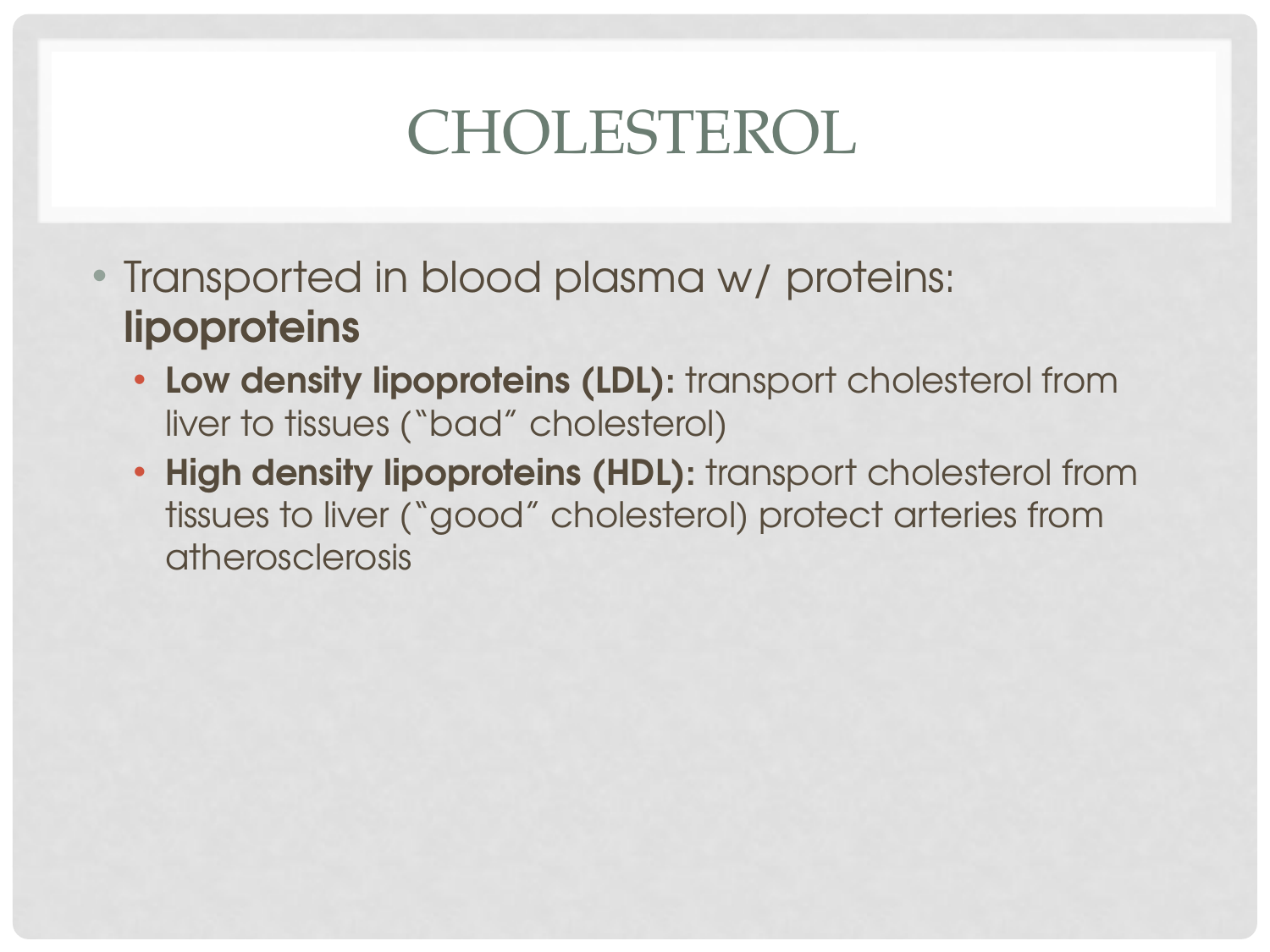

# cholesterol
Transported in blood plasma w/ proteins: lipoproteins
Low density lipoproteins (LDL): transport cholesterol from liver to tissues (“bad” cholesterol)
High density lipoproteins (HDL): transport cholesterol from tissues to liver (“good” cholesterol) protect arteries from atherosclerosis